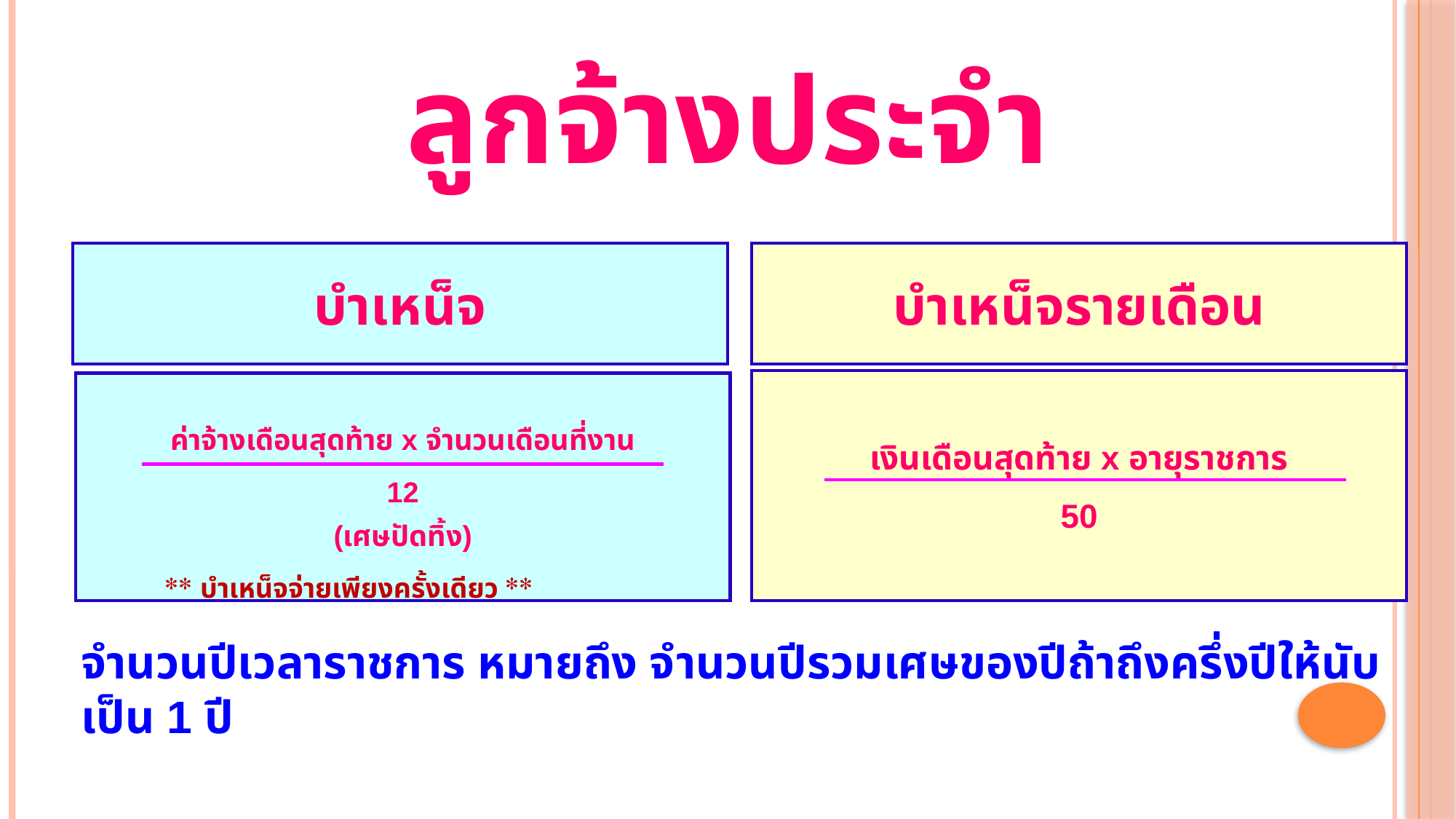

ลูกจ้างประจำ
บำเหน็จ
บำเหน็จรายเดือน
เงินเดือนสุดท้าย x อายุราชการ

50
ค่าจ้างเดือนสุดท้าย x จำนวนเดือนที่งาน

12

(เศษปัดทิ้ง)
** บำเหน็จจ่ายเพียงครั้งเดียว **
# จํานวนปีเวลาราชการ หมายถึง จํานวนปีรวมเศษของปีถ้าถึงครึ่งปีให้นับเป็น 1 ปี